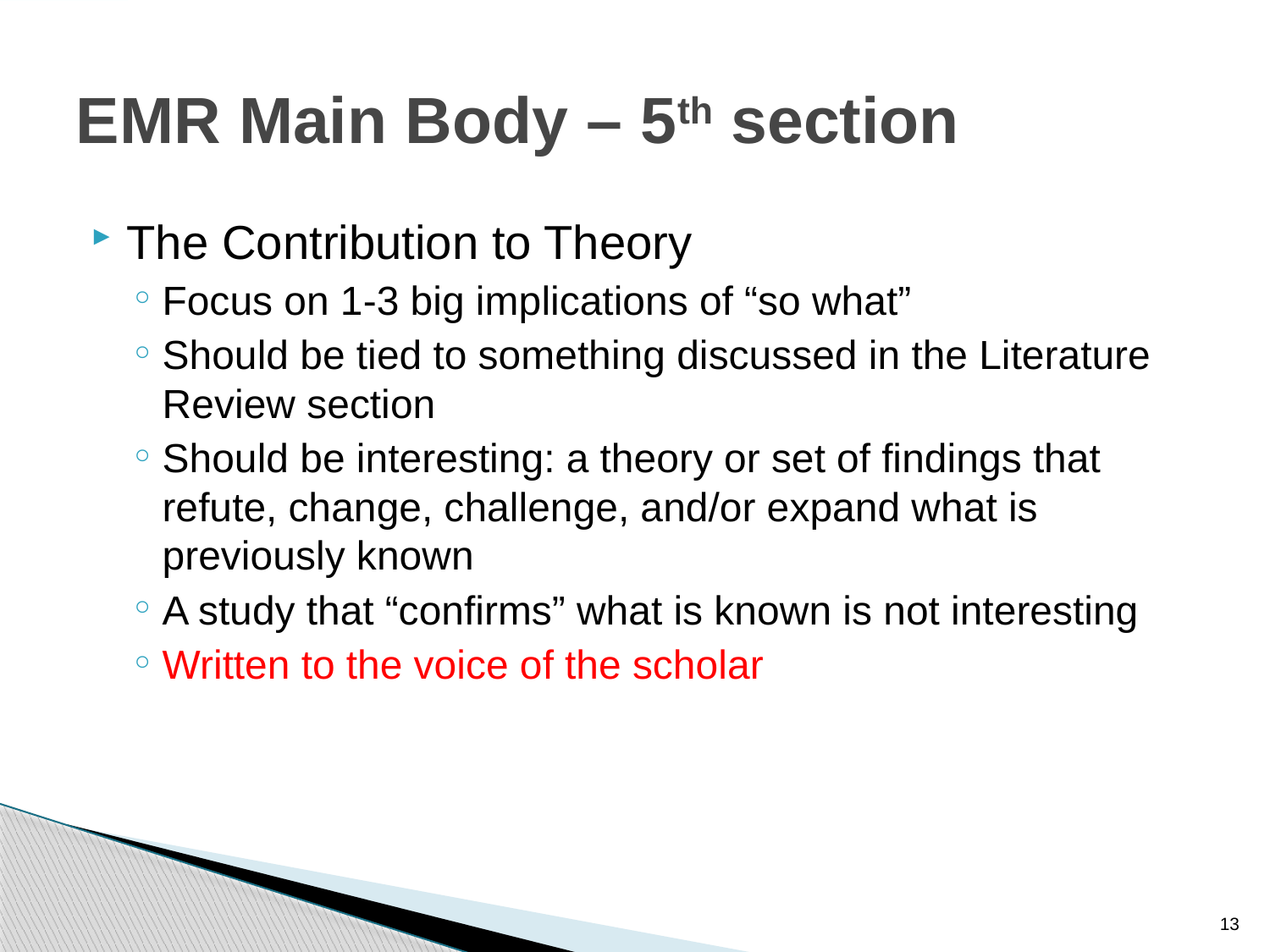

# EMR Main Body – 5th section
The Contribution to Theory
Focus on 1-3 big implications of “so what”
Should be tied to something discussed in the Literature Review section
Should be interesting: a theory or set of findings that refute, change, challenge, and/or expand what is previously known
A study that “confirms” what is known is not interesting
Written to the voice of the scholar
13